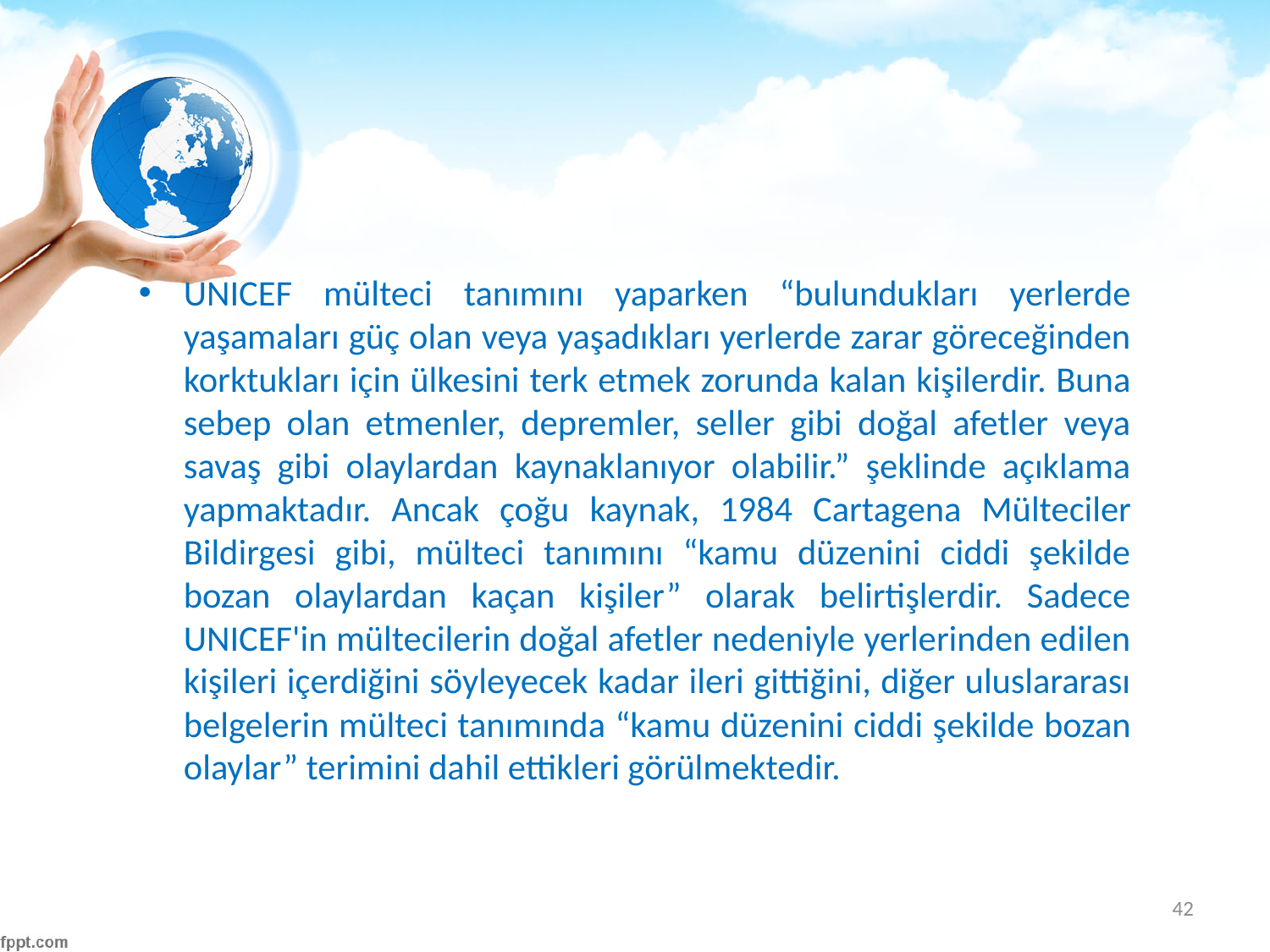

#
UNICEF mülteci tanımını yaparken “bulundukları yerlerde yaşamaları güç olan veya yaşadıkları yerlerde zarar göreceğinden korktukları için ülkesini terk etmek zorunda kalan kişilerdir. Buna sebep olan etmenler, depremler, seller gibi doğal afetler veya savaş gibi olaylardan kaynaklanıyor olabilir.” şeklinde açıklama yapmaktadır. Ancak çoğu kaynak, 1984 Cartagena Mülteciler Bildirgesi gibi, mülteci tanımını “kamu düzenini ciddi şekilde bozan olaylardan kaçan kişiler” olarak belirtişlerdir. Sadece UNICEF'in mültecilerin doğal afetler nedeniyle yerlerinden edilen kişileri içerdiğini söyleyecek kadar ileri gittiğini, diğer uluslararası belgelerin mülteci tanımında “kamu düzenini ciddi şekilde bozan olaylar” terimini dahil ettikleri görülmektedir.
42